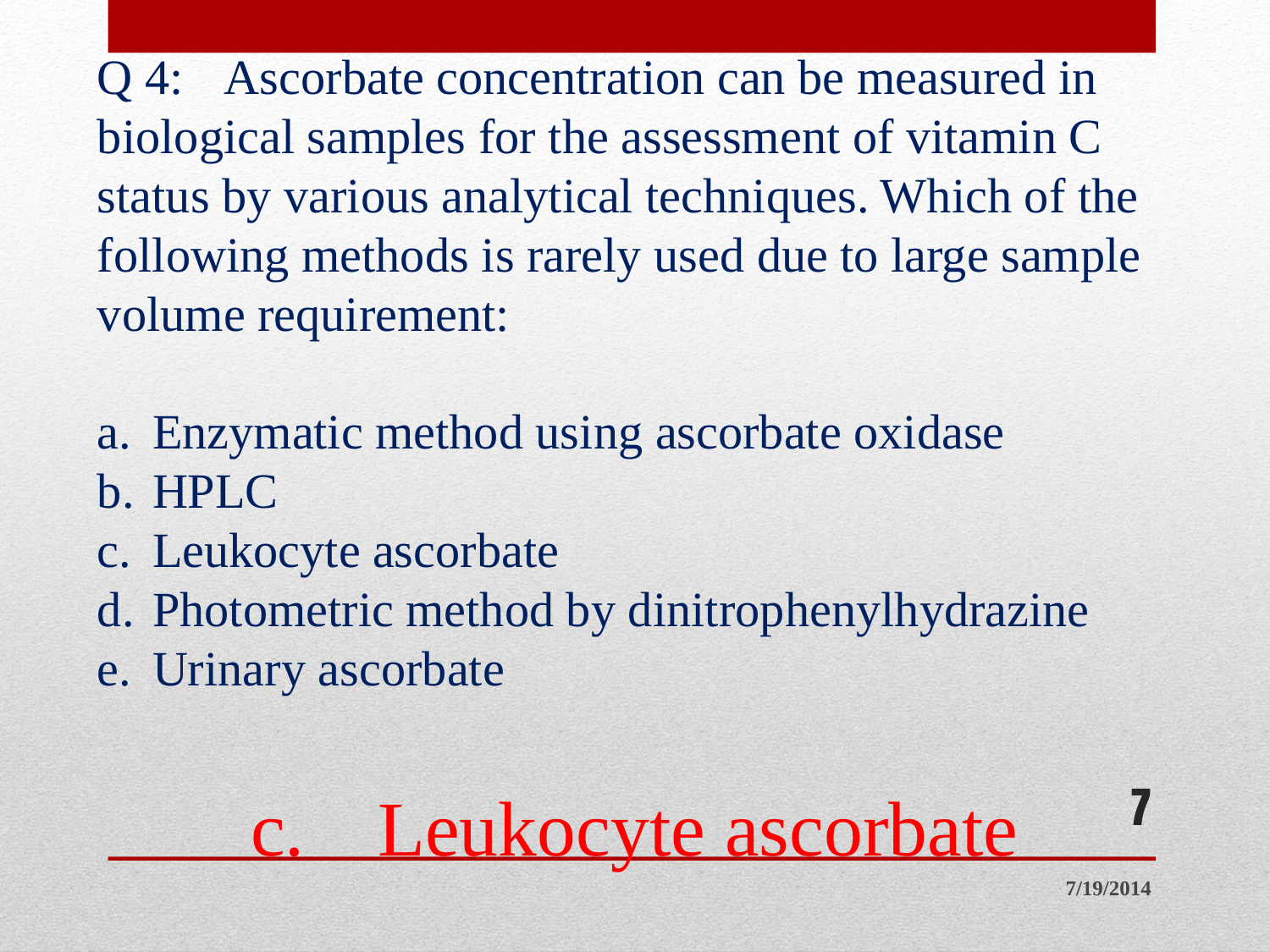

# Q 4:	Ascorbate concentration can be measured in biological samples for the assessment of vitamin C status by various analytical techniques. Which of the following methods is rarely used due to large sample volume requirement: a.	Enzymatic method using ascorbate oxidase b.	HPLC c.	Leukocyte ascorbate d.	Photometric method by dinitrophenylhydrazine e.	Urinary ascorbate
c.	Leukocyte ascorbate
7
7/19/2014